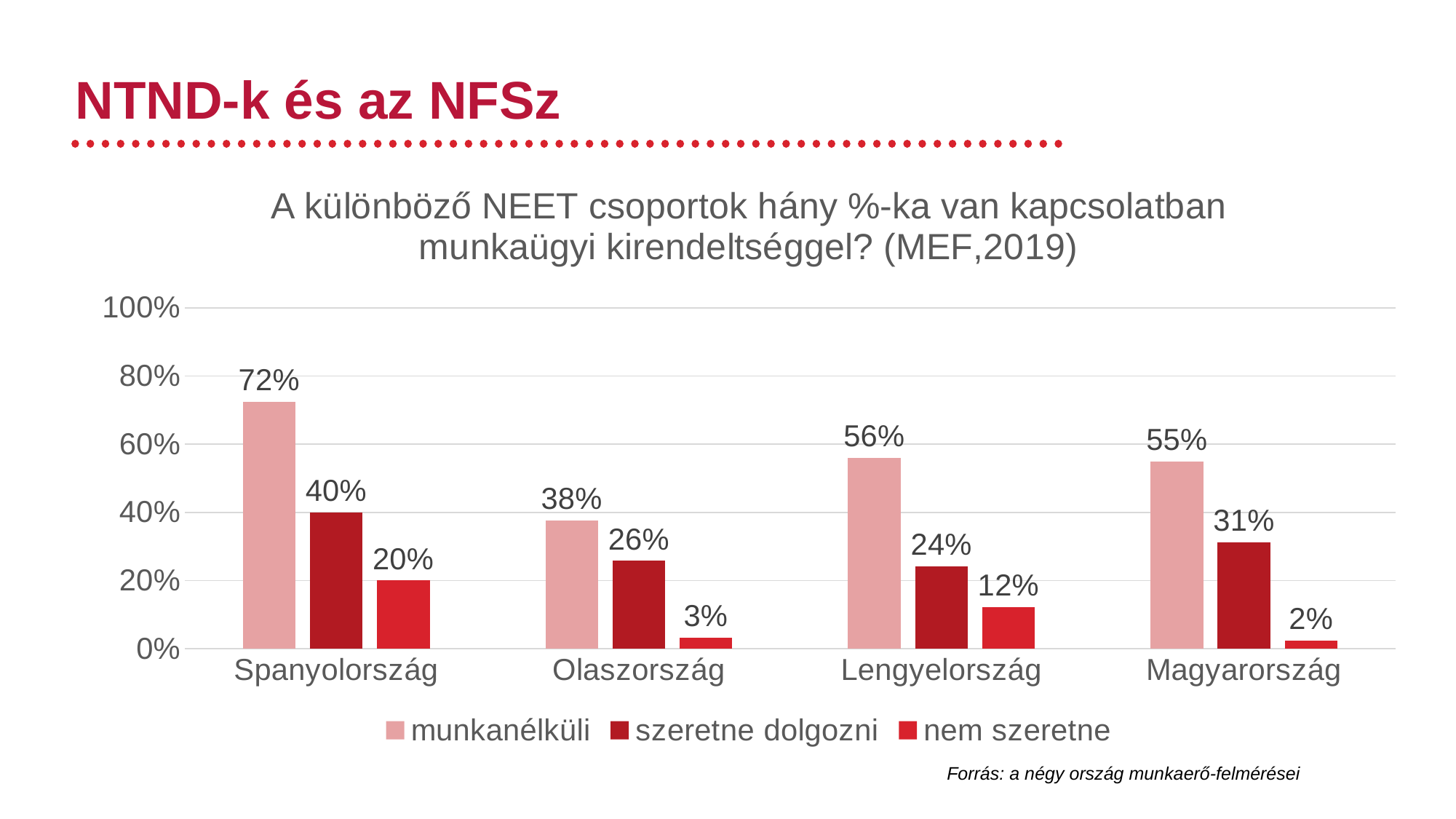

# NTND-k és az NFSz

### Chart: A különböző NEET csoportok hány %-ka van kapcsolatban munkaügyi kirendeltséggel? (MEF,2019)

| Category | munkanélküli | szeretne dolgozni | nem szeretne |
|---|---|---|---|
| Spanyolország | 0.72422448 | 0.39987297 | 0.19993947 |
| Olaszország | 0.37531251 | 0.25782899 | 0.03282122 |
| Lengyelország | 0.56003122 | 0.24162264 | 0.12257825 |
| Magyarország | 0.54874322 | 0.31263664 | 0.02483312 |
Forrás: a négy ország munkaerő-felmérései